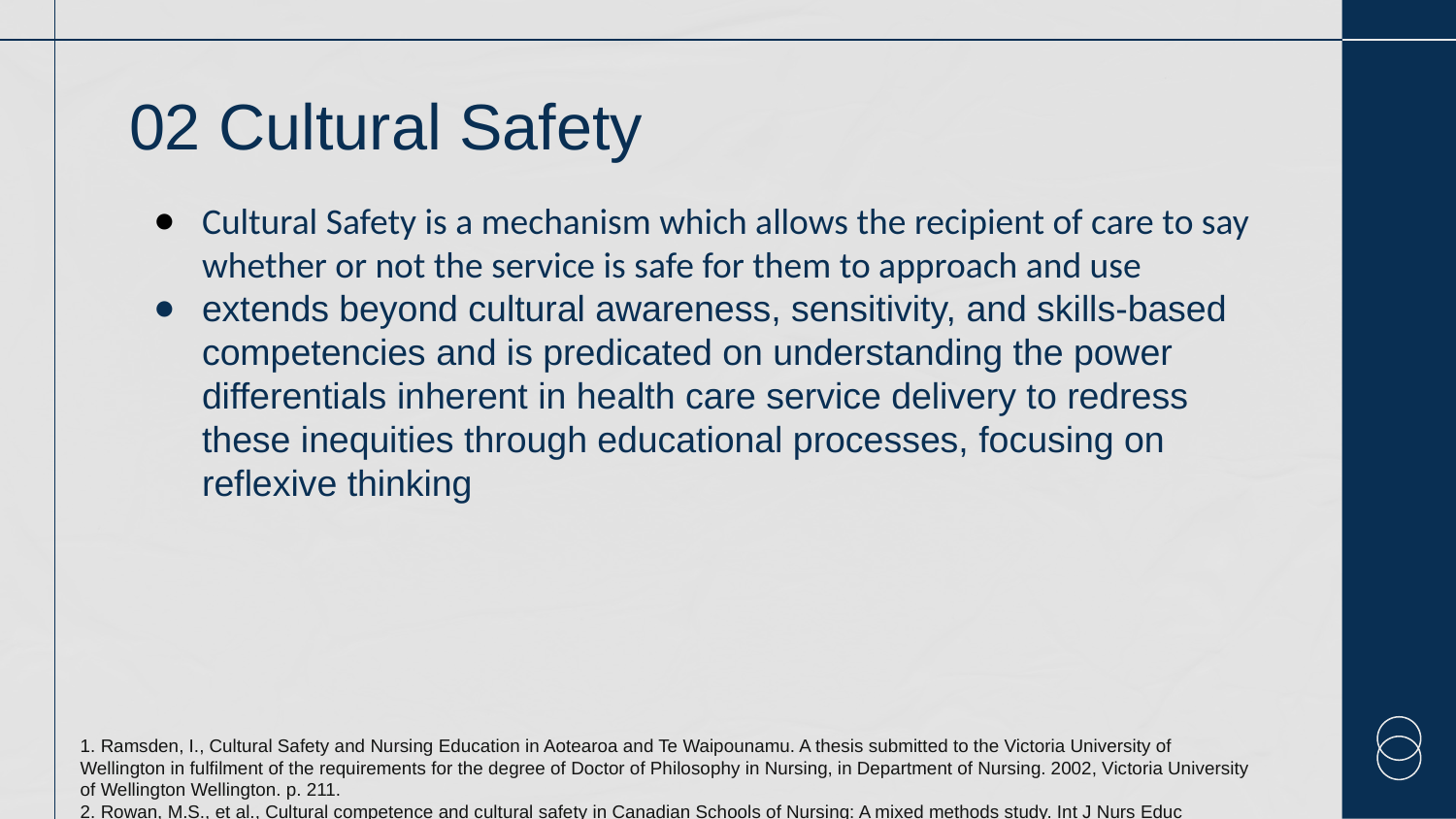

# 02 Cultural Safety
Cultural Safety is a mechanism which allows the recipient of care to say whether or not the service is safe for them to approach and use
extends beyond cultural awareness, sensitivity, and skills-based competencies and is predicated on understanding the power differentials inherent in health care service delivery to redress these inequities through educational processes, focusing on reflexive thinking
1. Ramsden, I., Cultural Safety and Nursing Education in Aotearoa and Te Waipounamu. A thesis submitted to the Victoria University of Wellington in fulfilment of the requirements for the degree of Doctor of Philosophy in Nursing, in Department of Nursing. 2002, Victoria University of Wellington Wellington. p. 211.
2. Rowan, M.S., et al., Cultural competence and cultural safety in Canadian Schools of Nursing: A mixed methods study. Int J Nurs Educ Scholarsh, 2013. 10(1).